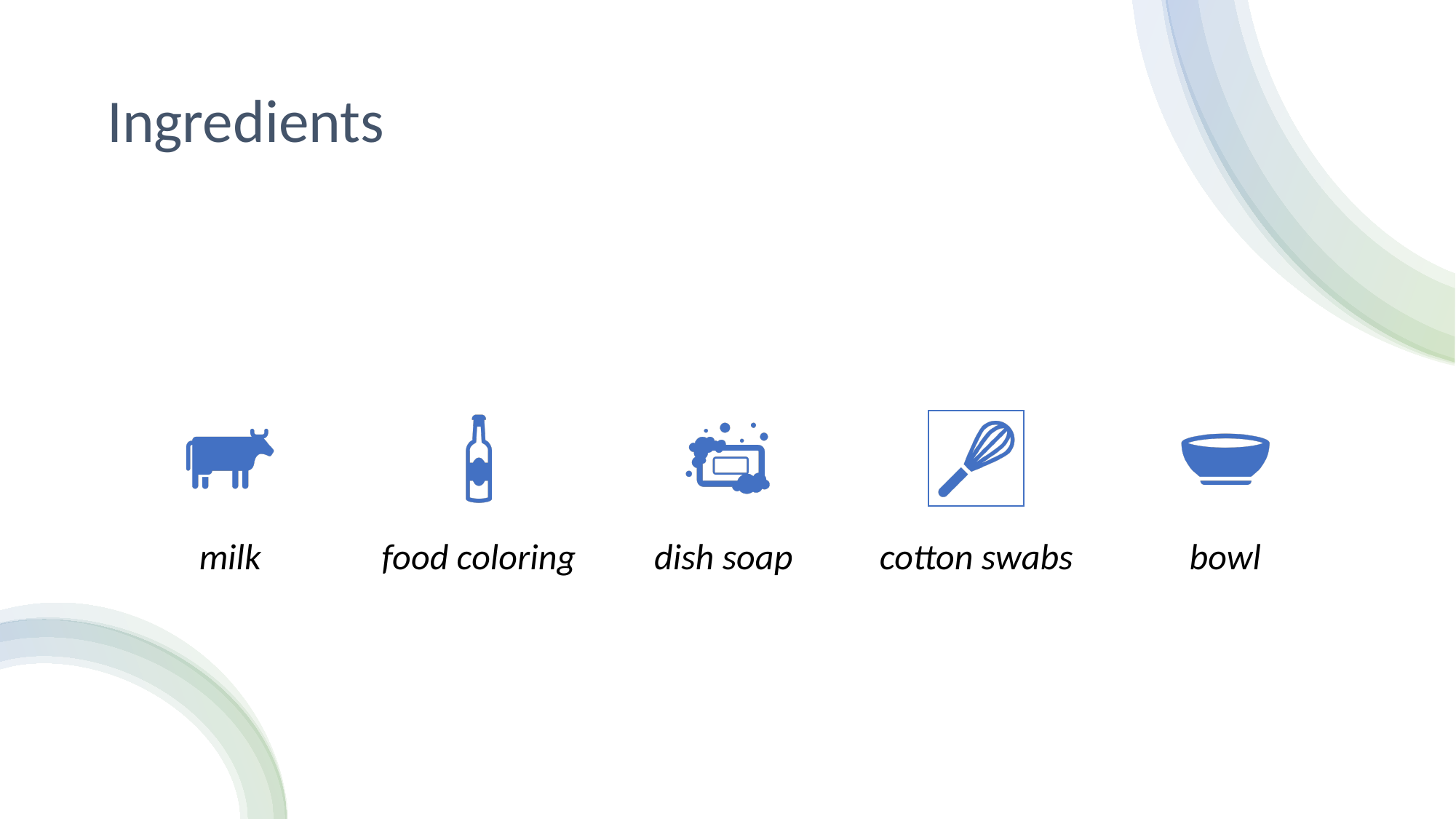

# Ingredients
milk
food coloring
dish soap
cotton swabs
bowl